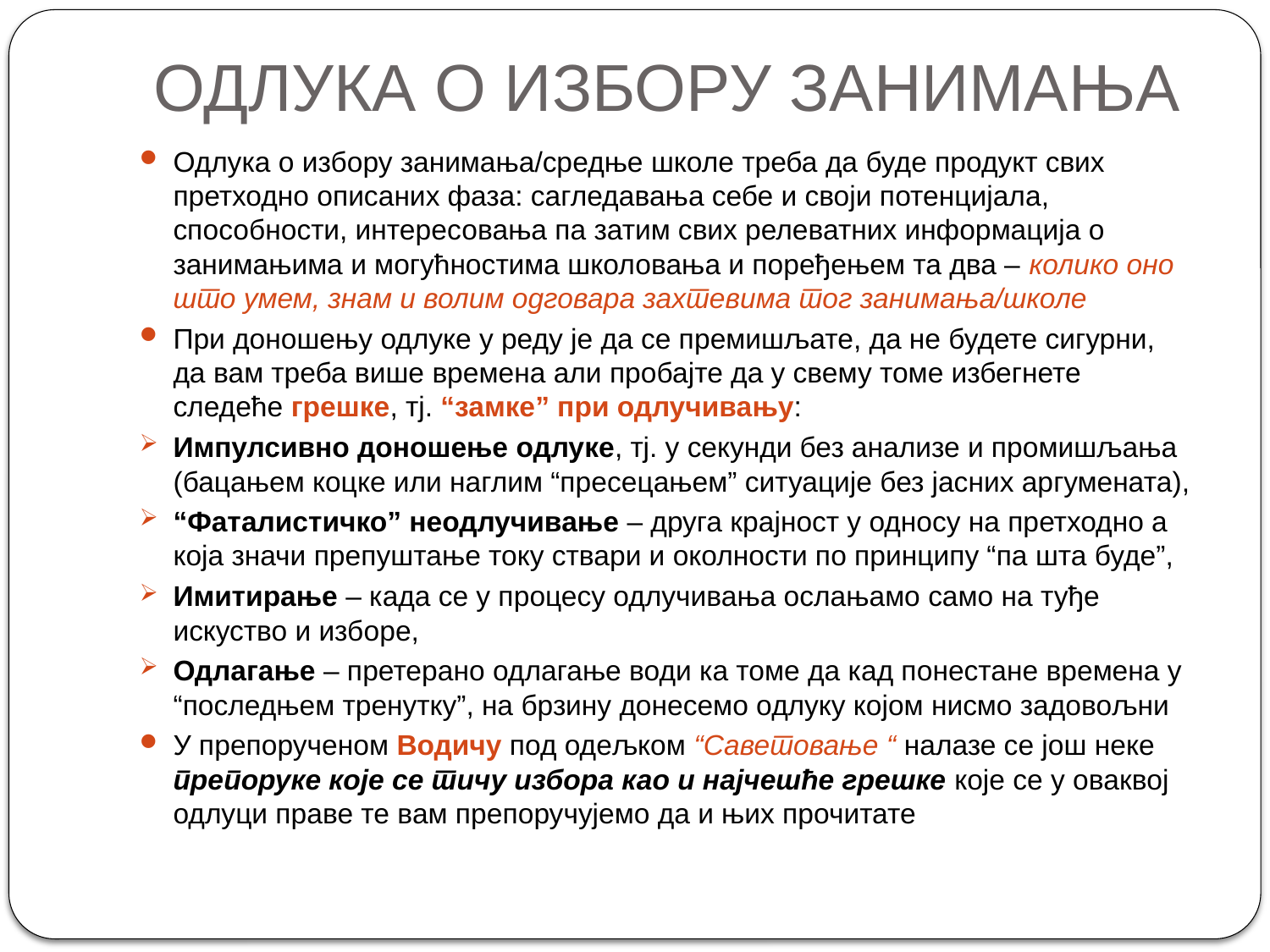

# ОДЛУКА О ИЗБОРУ ЗАНИМАЊА
Одлука о избору занимања/средње школе треба да буде продукт свих претходно описаних фаза: сагледавања себе и своји потенцијала, способности, интересовања па затим свих релеватних информација о занимањима и могућностима школовања и поређењем та два – колико оно што умем, знам и волим одговара захтевима тог занимања/школе
При доношењу одлуке у реду је да се премишљате, да не будете сигурни, да вам треба више времена али пробајте да у свему томе избегнете следеће грешке, тј. “замке” при одлучивању:
Импулсивно доношење одлуке, тј. у секунди без анализе и промишљања (бацањем коцке или наглим “пресецањем” ситуације без јасних аргумената),
“Фаталистичко” неодлучивање – друга крајност у односу на претходно а која значи препуштање току ствари и околности по принципу “па шта буде”,
Имитирање – када се у процесу одлучивања ослањамо само на туђе искуство и изборе,
Одлагање – претерано одлагање води ка томе да кад понестане времена у “последњем тренутку”, на брзину донесемо одлуку којом нисмо задовољни
У препорученом Водичу под одељком “Саветовање “ налазе се још неке препоруке које се тичу избора као и најчешће грешке које се у оваквој одлуци праве те вам препоручујемо да и њих прочитате